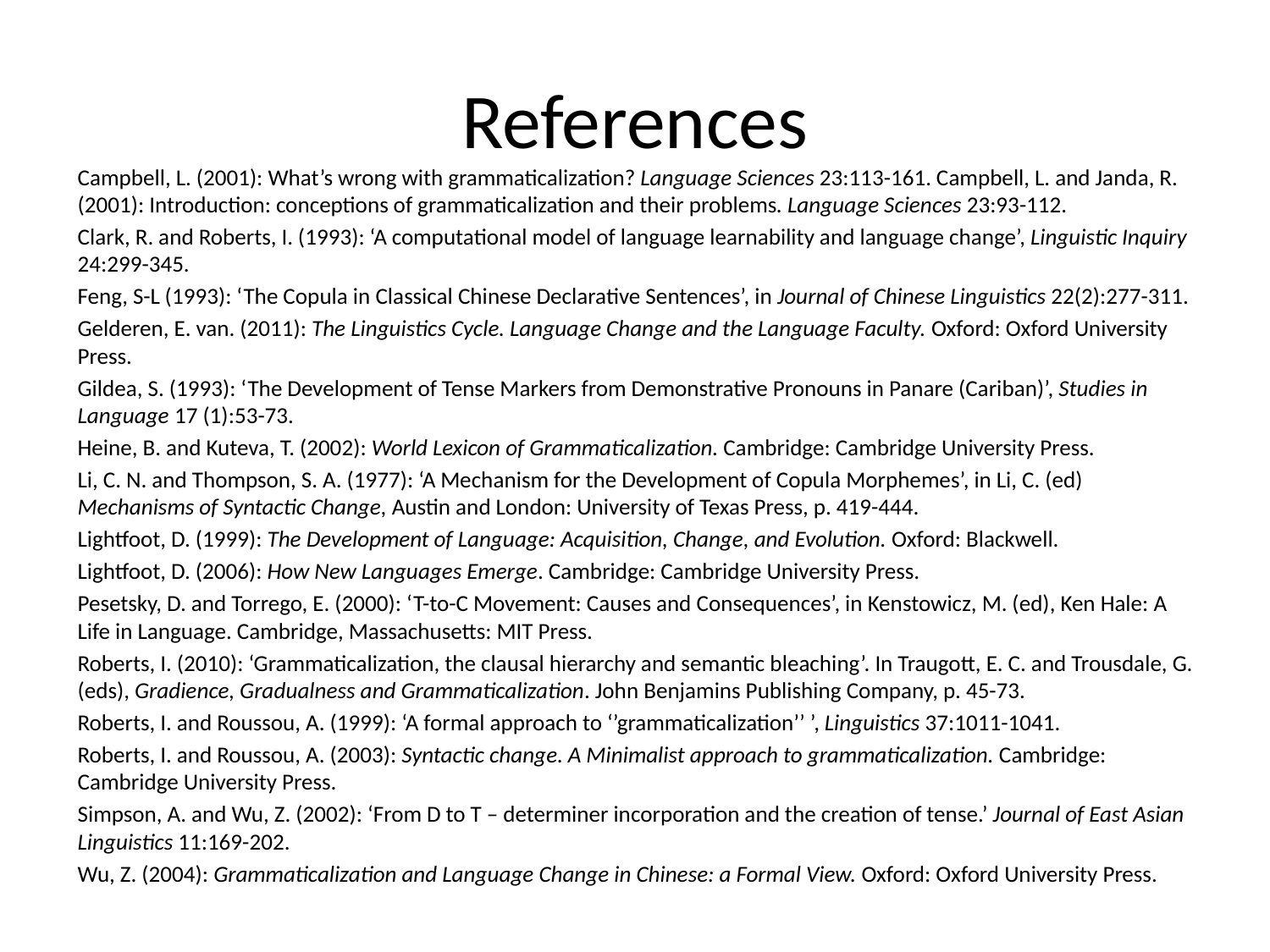

# References
Campbell, L. (2001): What’s wrong with grammaticalization? Language Sciences 23:113-161. Campbell, L. and Janda, R. (2001): Introduction: conceptions of grammaticalization and their problems. Language Sciences 23:93-112.
Clark, R. and Roberts, I. (1993): ‘A computational model of language learnability and language change’, Linguistic Inquiry 24:299-345.
Feng, S-L (1993): ‘The Copula in Classical Chinese Declarative Sentences’, in Journal of Chinese Linguistics 22(2):277-311.
Gelderen, E. van. (2011): The Linguistics Cycle. Language Change and the Language Faculty. Oxford: Oxford University Press.
Gildea, S. (1993): ‘The Development of Tense Markers from Demonstrative Pronouns in Panare (Cariban)’, Studies in Language 17 (1):53-73.
Heine, B. and Kuteva, T. (2002): World Lexicon of Grammaticalization. Cambridge: Cambridge University Press.
Li, C. N. and Thompson, S. A. (1977): ‘A Mechanism for the Development of Copula Morphemes’, in Li, C. (ed) Mechanisms of Syntactic Change, Austin and London: University of Texas Press, p. 419-444.
Lightfoot, D. (1999): The Development of Language: Acquisition, Change, and Evolution. Oxford: Blackwell.
Lightfoot, D. (2006): How New Languages Emerge. Cambridge: Cambridge University Press.
Pesetsky, D. and Torrego, E. (2000): ‘T-to-C Movement: Causes and Consequences’, in Kenstowicz, M. (ed), Ken Hale: A Life in Language. Cambridge, Massachusetts: MIT Press.
Roberts, I. (2010): ‘Grammaticalization, the clausal hierarchy and semantic bleaching’. In Traugott, E. C. and Trousdale, G. (eds), Gradience, Gradualness and Grammaticalization. John Benjamins Publishing Company, p. 45-73.
Roberts, I. and Roussou, A. (1999): ‘A formal approach to ‘’grammaticalization’’ ’, Linguistics 37:1011-1041.
Roberts, I. and Roussou, A. (2003): Syntactic change. A Minimalist approach to grammaticalization. Cambridge: Cambridge University Press.
Simpson, A. and Wu, Z. (2002): ‘From D to T – determiner incorporation and the creation of tense.’ Journal of East Asian Linguistics 11:169-202.
Wu, Z. (2004): Grammaticalization and Language Change in Chinese: a Formal View. Oxford: Oxford University Press.